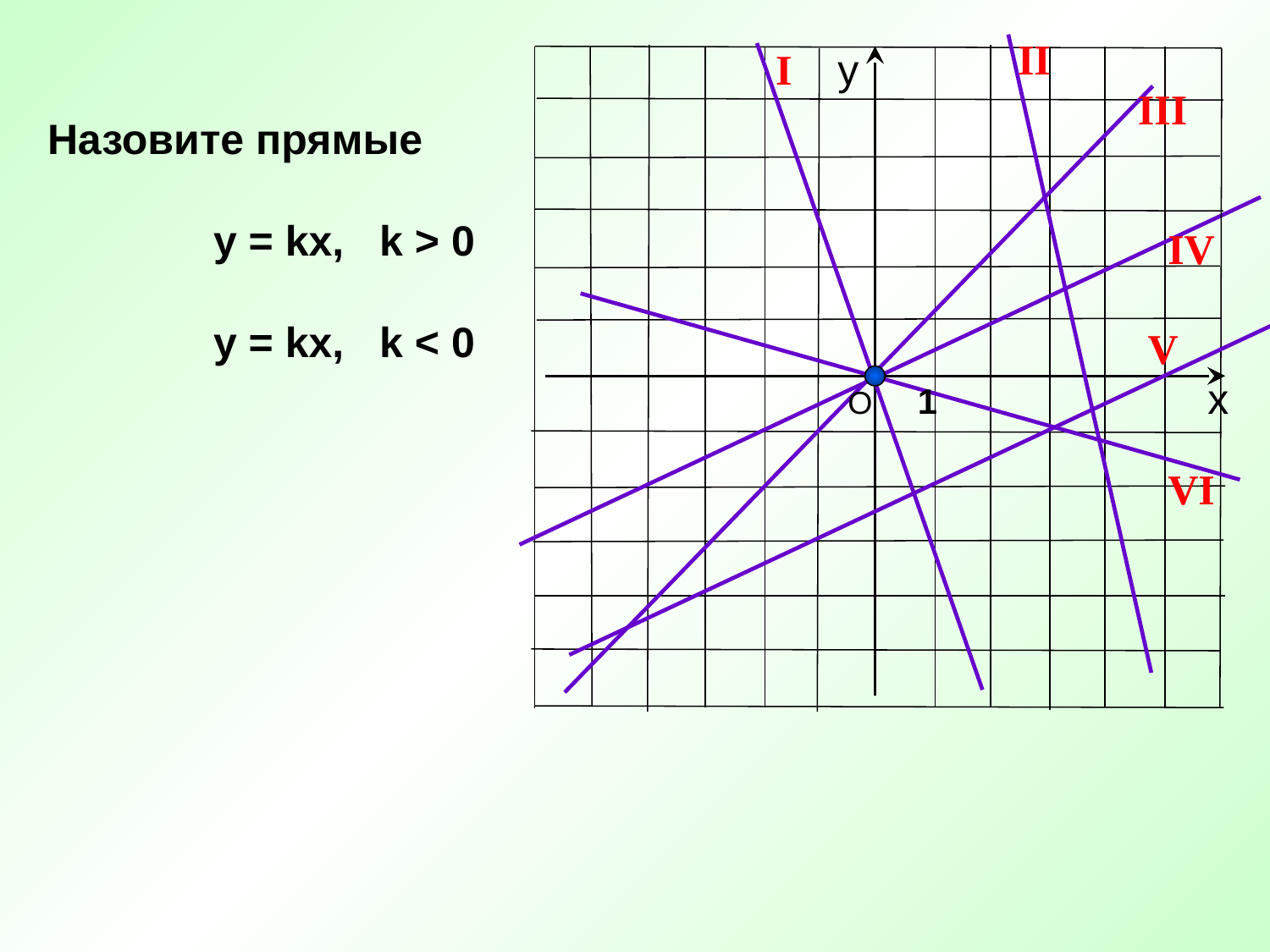

II
V
у

х
I

III
Назовите прямые

              у = kx,   k > 0

              y = kx,   k < 0
IV

1
О
VI